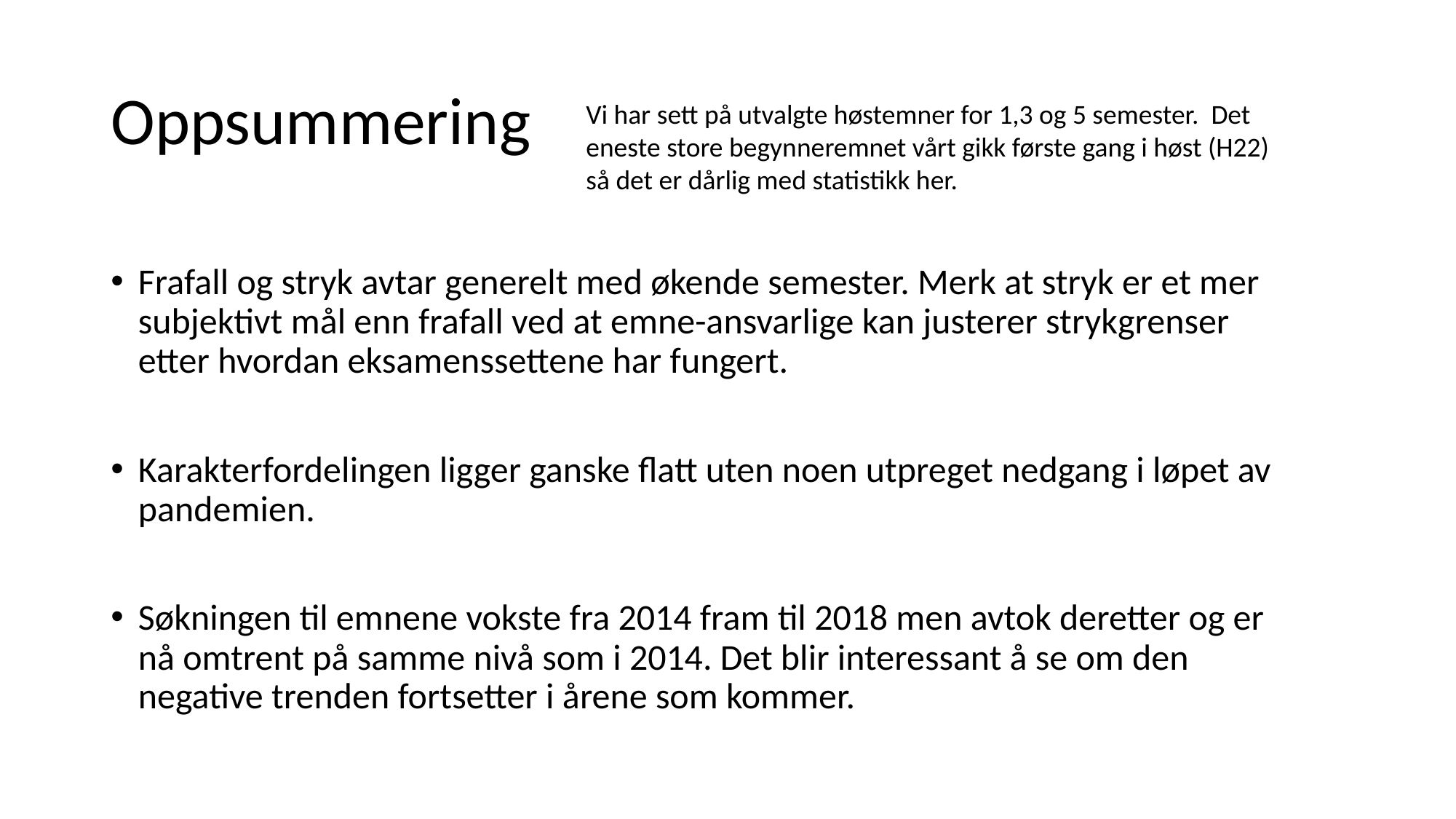

# Oppsummering
Vi har sett på utvalgte høstemner for 1,3 og 5 semester.  Det eneste store begynneremnet vårt gikk første gang i høst (H22) så det er dårlig med statistikk her.
Frafall og stryk avtar generelt med økende semester. Merk at stryk er et mer subjektivt mål enn frafall ved at emne-ansvarlige kan justerer strykgrenser etter hvordan eksamenssettene har fungert.

Karakterfordelingen ligger ganske flatt uten noen utpreget nedgang i løpet av pandemien.

Søkningen til emnene vokste fra 2014 fram til 2018 men avtok deretter og er nå omtrent på samme nivå som i 2014. Det blir interessant å se om den negative trenden fortsetter i årene som kommer.